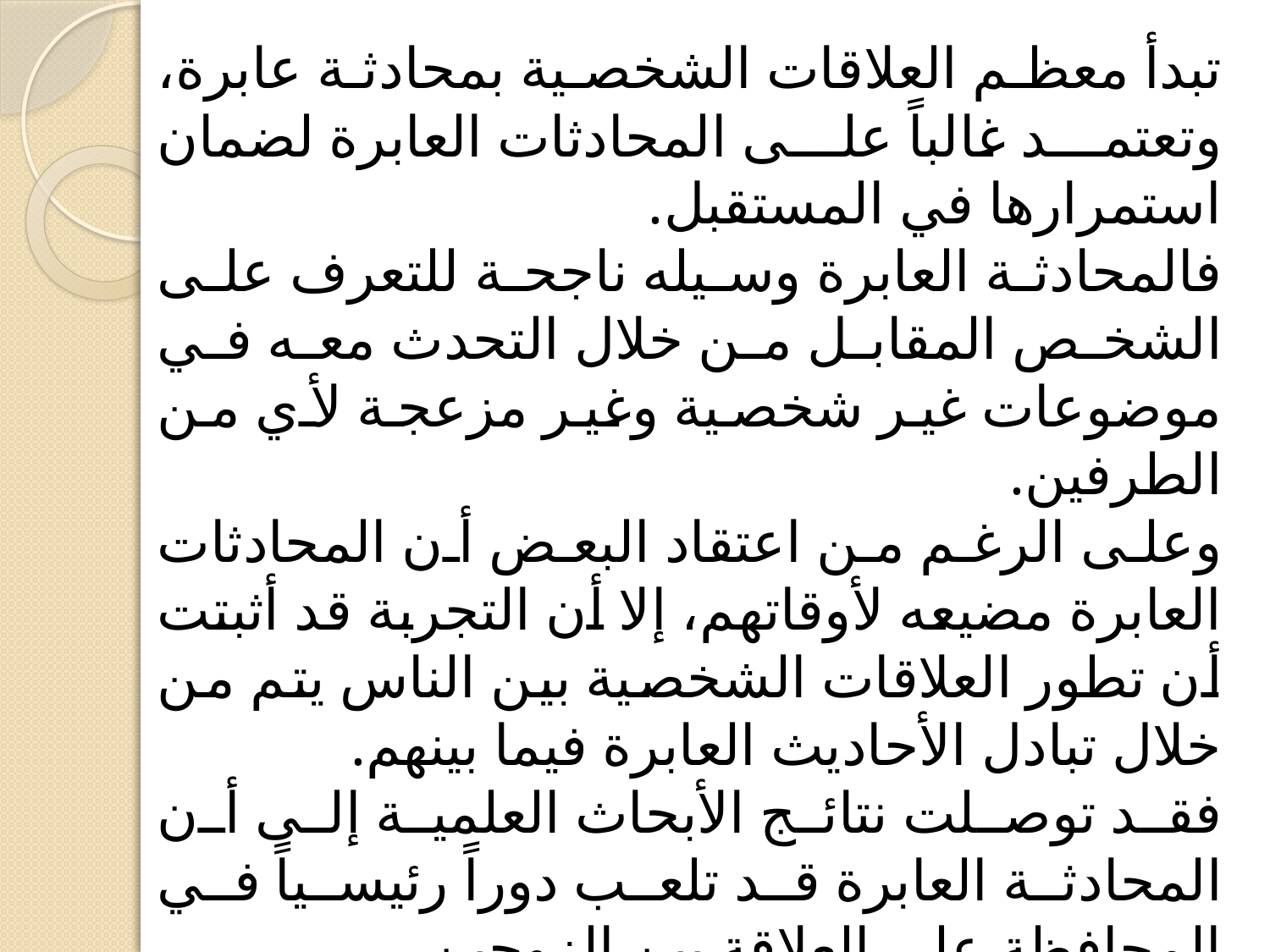

تبدأ معظم العلاقات الشخصية بمحادثة عابرة، وتعتمد غالباً على المحادثات العابرة لضمان استمرارها في المستقبل.
فالمحادثة العابرة وسيله ناجحة للتعرف على الشخص المقابل من خلال التحدث معه في موضوعات غير شخصية وغير مزعجة لأي من الطرفين.
وعلى الرغم من اعتقاد البعض أن المحادثات العابرة مضيعه لأوقاتهم، إلا أن التجربة قد أثبتت أن تطور العلاقات الشخصية بين الناس يتم من خلال تبادل الأحاديث العابرة فيما بينهم.
فقد توصلت نتائج الأبحاث العلمية إلى أن المحادثة العابرة قد تلعب دوراً رئيسياً في المحافظة على العلاقة بين الزوجين.
إن طريقة بدء المحادثة العابرة لها أثر حيوي في بناء العلاقات الشخصية.